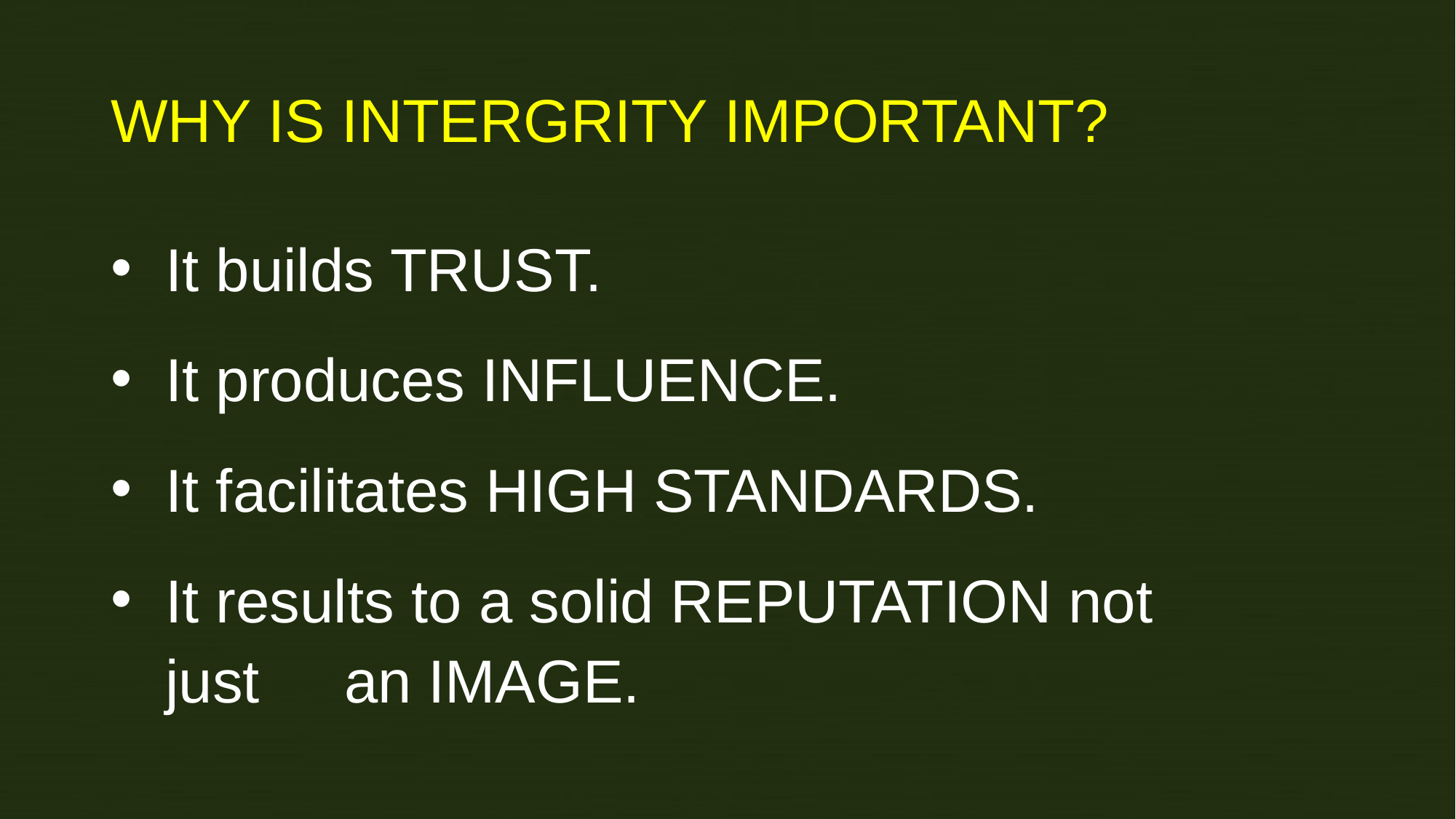

# WHY IS INTERGRITY IMPORTANT?
It builds TRUST.
It produces INFLUENCE.
It facilitates HIGH STANDARDS.
It results to a solid REPUTATION not just     an IMAGE.